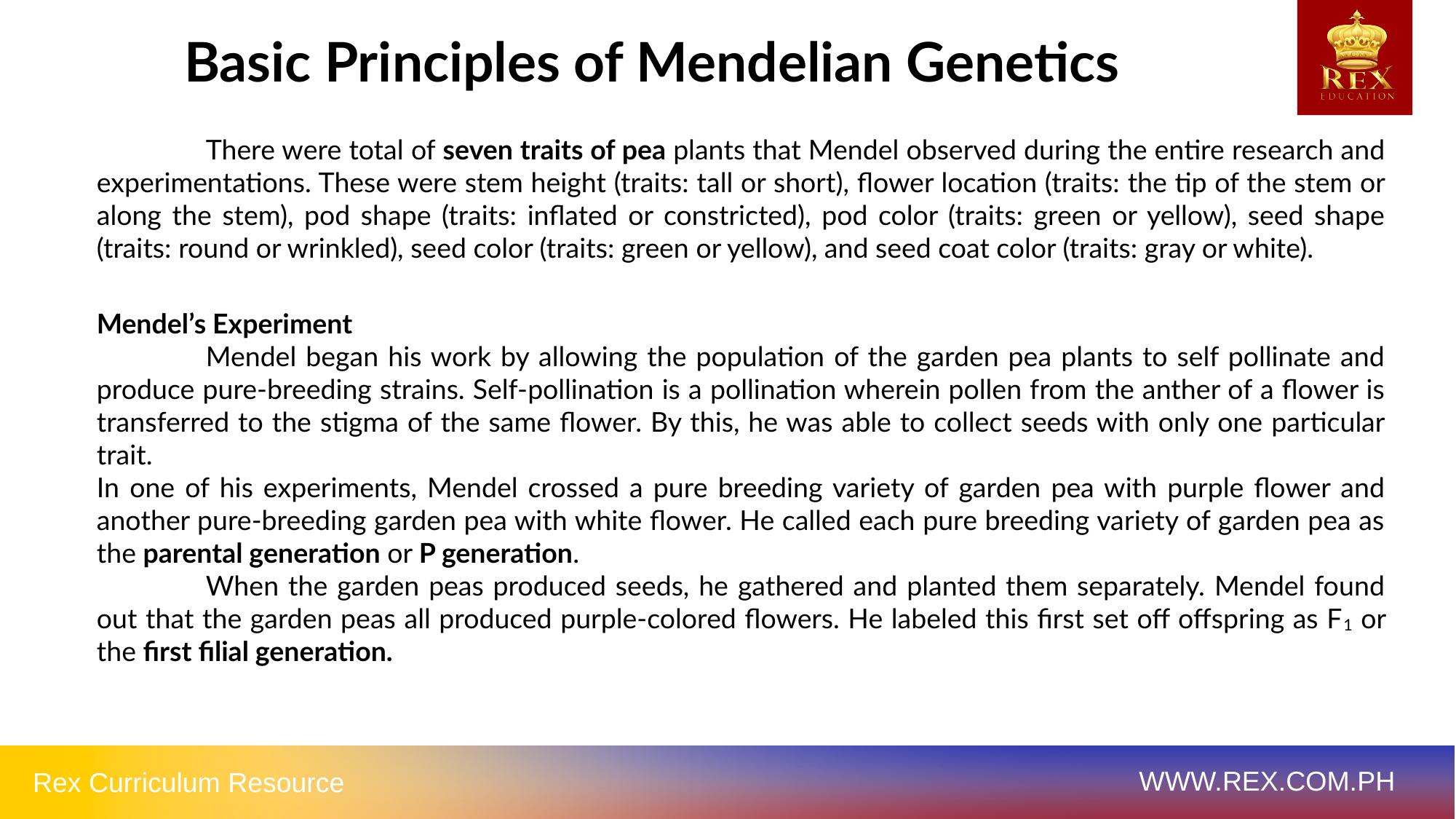

Basic Principles of Mendelian Genetics
	There were total of seven traits of pea plants that Mendel observed during the entire research and experimentations. These were stem height (traits: tall or short), flower location (traits: the tip of the stem or along the stem), pod shape (traits: inflated or constricted), pod color (traits: green or yellow), seed shape (traits: round or wrinkled), seed color (traits: green or yellow), and seed coat color (traits: gray or white).
Mendel’s Experiment
	Mendel began his work by allowing the population of the garden pea plants to self pollinate and produce pure-breeding strains. Self-pollination is a pollination wherein pollen from the anther of a flower is transferred to the stigma of the same flower. By this, he was able to collect seeds with only one particular trait.
In one of his experiments, Mendel crossed a pure breeding variety of garden pea with purple flower and another pure-breeding garden pea with white flower. He called each pure breeding variety of garden pea as the parental generation or P generation.
	When the garden peas produced seeds, he gathered and planted them separately. Mendel found out that the garden peas all produced purple-colored flowers. He labeled this first set off offspring as F1 or the first filial generation.